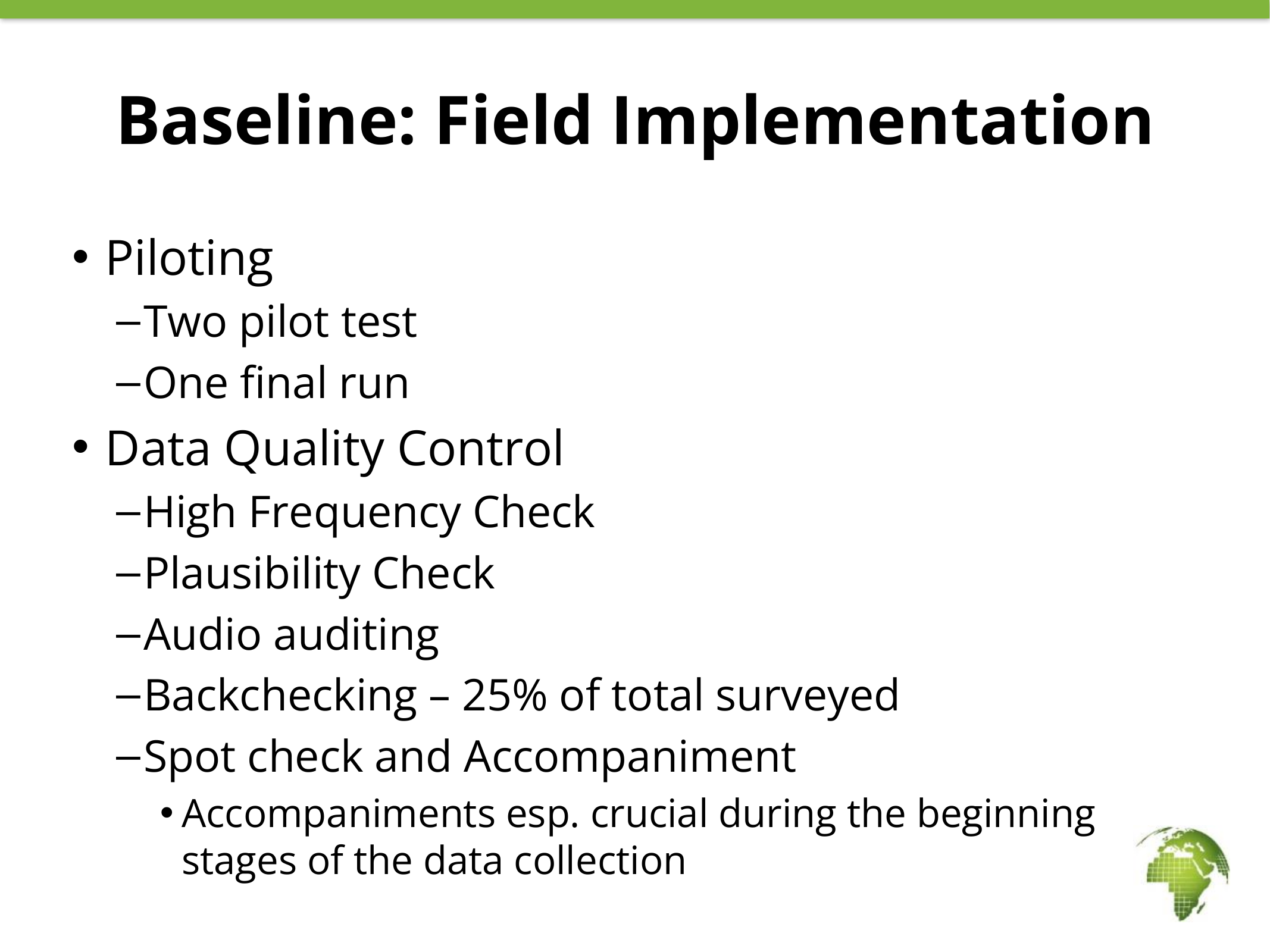

# Baseline: Field Implementation
Piloting
Two pilot test
One final run
Data Quality Control
High Frequency Check
Plausibility Check
Audio auditing
Backchecking – 25% of total surveyed
Spot check and Accompaniment
Accompaniments esp. crucial during the beginning stages of the data collection